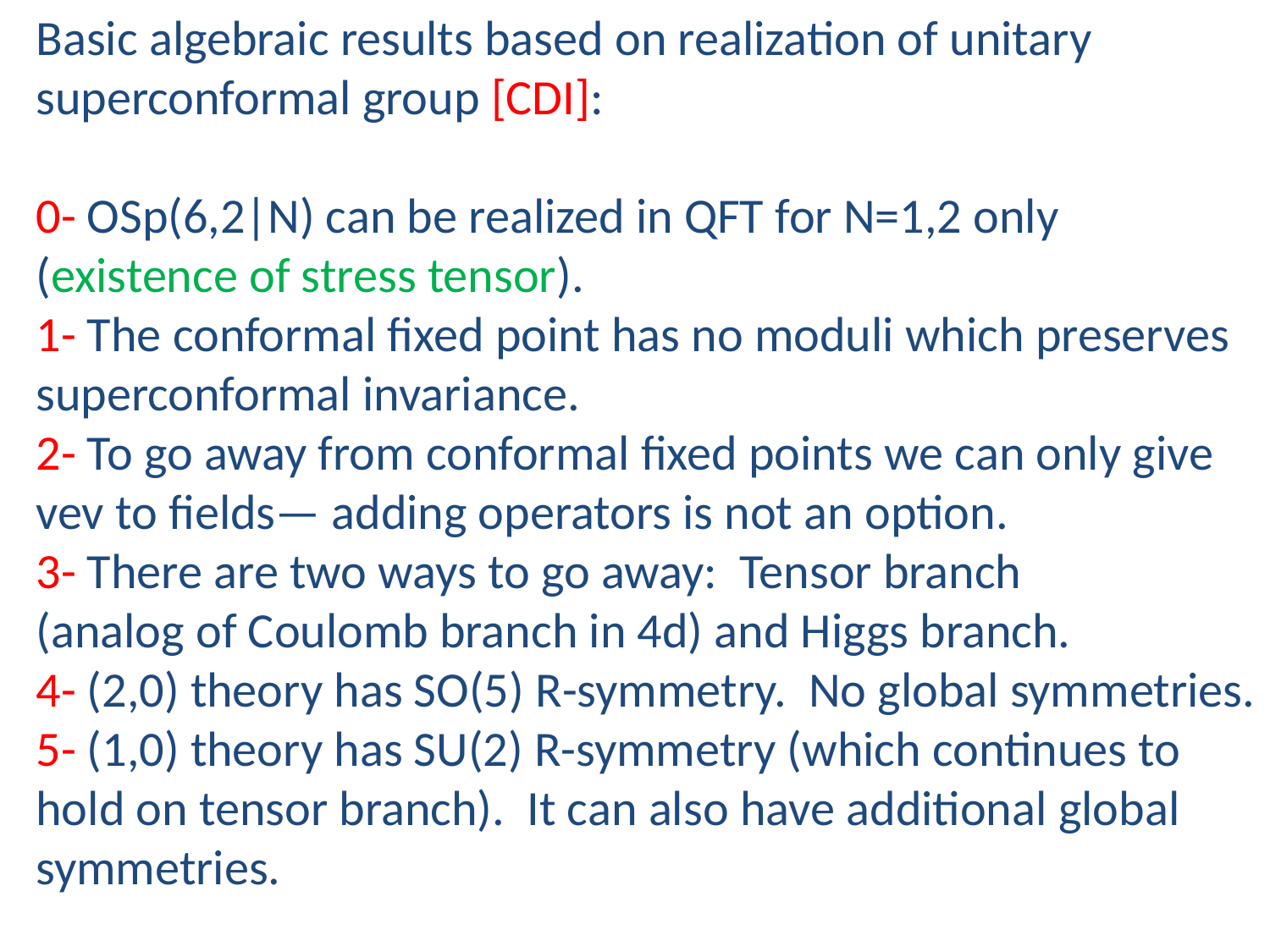

Basic algebraic results based on realization of unitary superconformal group [CDI]:

0- OSp(6,2|N) can be realized in QFT for N=1,2 only (existence of stress tensor).
1- The conformal fixed point has no moduli which preserves superconformal invariance.
2- To go away from conformal fixed points we can only give vev to fields— adding operators is not an option.
3- There are two ways to go away:  Tensor branch
(analog of Coulomb branch in 4d) and Higgs branch.
4- (2,0) theory has SO(5) R-symmetry.  No global symmetries.
5- (1,0) theory has SU(2) R-symmetry (which continues to hold on tensor branch).  It can also have additional global symmetries.